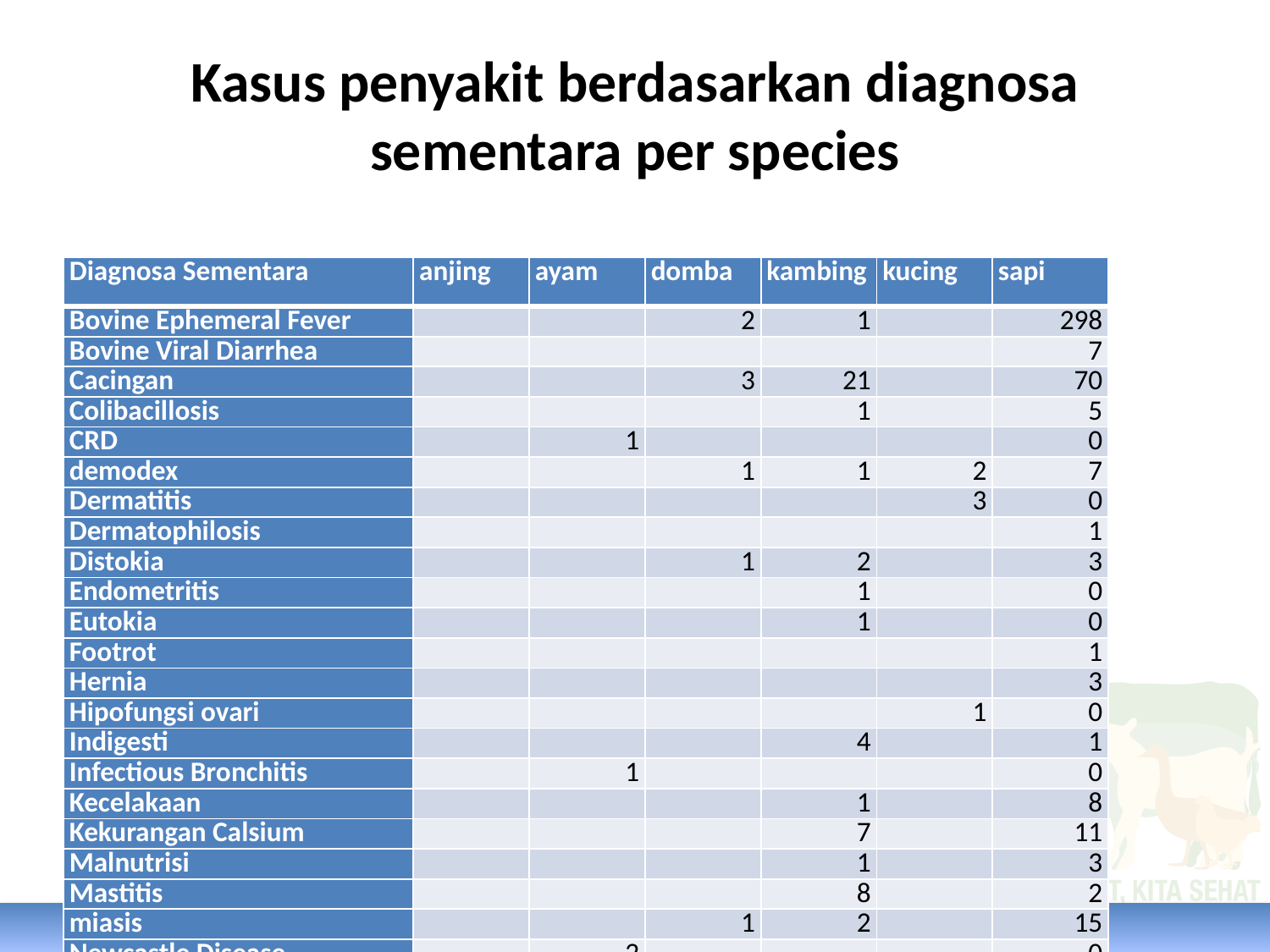

# Kasus penyakit berdasarkan diagnosa sementara per species
| Diagnosa Sementara | anjing | ayam | domba | kambing | kucing | sapi |
| --- | --- | --- | --- | --- | --- | --- |
| Bovine Ephemeral Fever |  |  | 2 | 1 |  | 298 |
| Bovine Viral Diarrhea |  |  |  |  |  | 7 |
| Cacingan |  |  | 3 | 21 |  | 70 |
| Colibacillosis |  |  |  | 1 |  | 5 |
| CRD |  | 1 |  |  |  | 0 |
| demodex |  |  | 1 | 1 | 2 | 7 |
| Dermatitis |  |  |  |  | 3 | 0 |
| Dermatophilosis |  |  |  |  |  | 1 |
| Distokia |  |  | 1 | 2 |  | 3 |
| Endometritis |  |  |  | 1 |  | 0 |
| Eutokia |  |  |  | 1 |  | 0 |
| Footrot |  |  |  |  |  | 1 |
| Hernia |  |  |  |  |  | 3 |
| Hipofungsi ovari |  |  |  |  | 1 | 0 |
| Indigesti |  |  |  | 4 |  | 1 |
| Infectious Bronchitis |  | 1 |  |  |  | 0 |
| Kecelakaan |  |  |  | 1 |  | 8 |
| Kekurangan Calsium |  |  |  | 7 |  | 11 |
| Malnutrisi |  |  |  | 1 |  | 3 |
| Mastitis |  |  |  | 8 |  | 2 |
| miasis |  |  | 1 | 2 |  | 15 |
| Newcastle Disease |  | 2 |  |  |  | 0 |
| Omphalitis |  |  |  |  |  | 3 |
| Papilloma |  |  |  |  |  | 2 |
| Pneumonia |  |  |  | 4 |  | 5 |
| Prolap uteri |  |  | 1 | 2 |  | 3 |
| Prolap vagina |  |  |  |  |  | 6 |
| Pruritus |  |  |  |  |  | 1 |
| radang mata |  |  |  | 2 |  | 1 |
| Retensio Secundinarum |  |  | 1 | 2 |  | 13 |
| Salmonellosis |  |  |  |  |  | 1 |
| Scabies | 1 |  | 2 | 46 | 8 | 26 |
| Silent Heat |  |  |  |  | 1 | 0 |
| Tidak sakit |  |  |  | 5 |  | 16 |
| Transmissible gastro enteritis |  |  |  | 3 |  | 27 |
| Tympany |  |  |  | 2 |  | 0 |